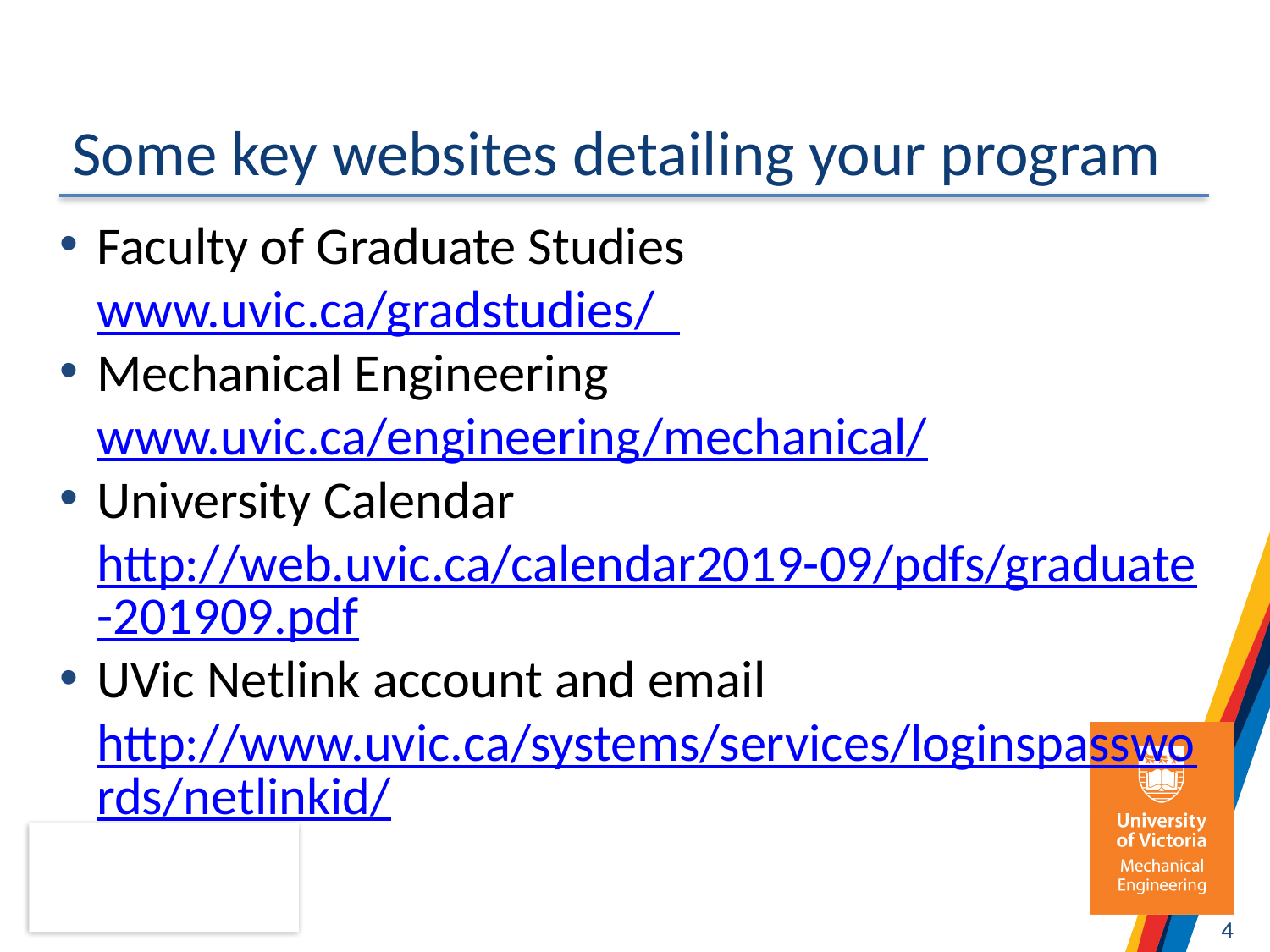

# Some key websites detailing your program
Faculty of Graduate Studies
www.uvic.ca/gradstudies/
Mechanical Engineering
www.uvic.ca/engineering/mechanical/
University Calendar
http://web.uvic.ca/calendar2019-09/pdfs/graduate-201909.pdf
UVic Netlink account and email
http://www.uvic.ca/systems/services/loginspasswords/netlinkid/